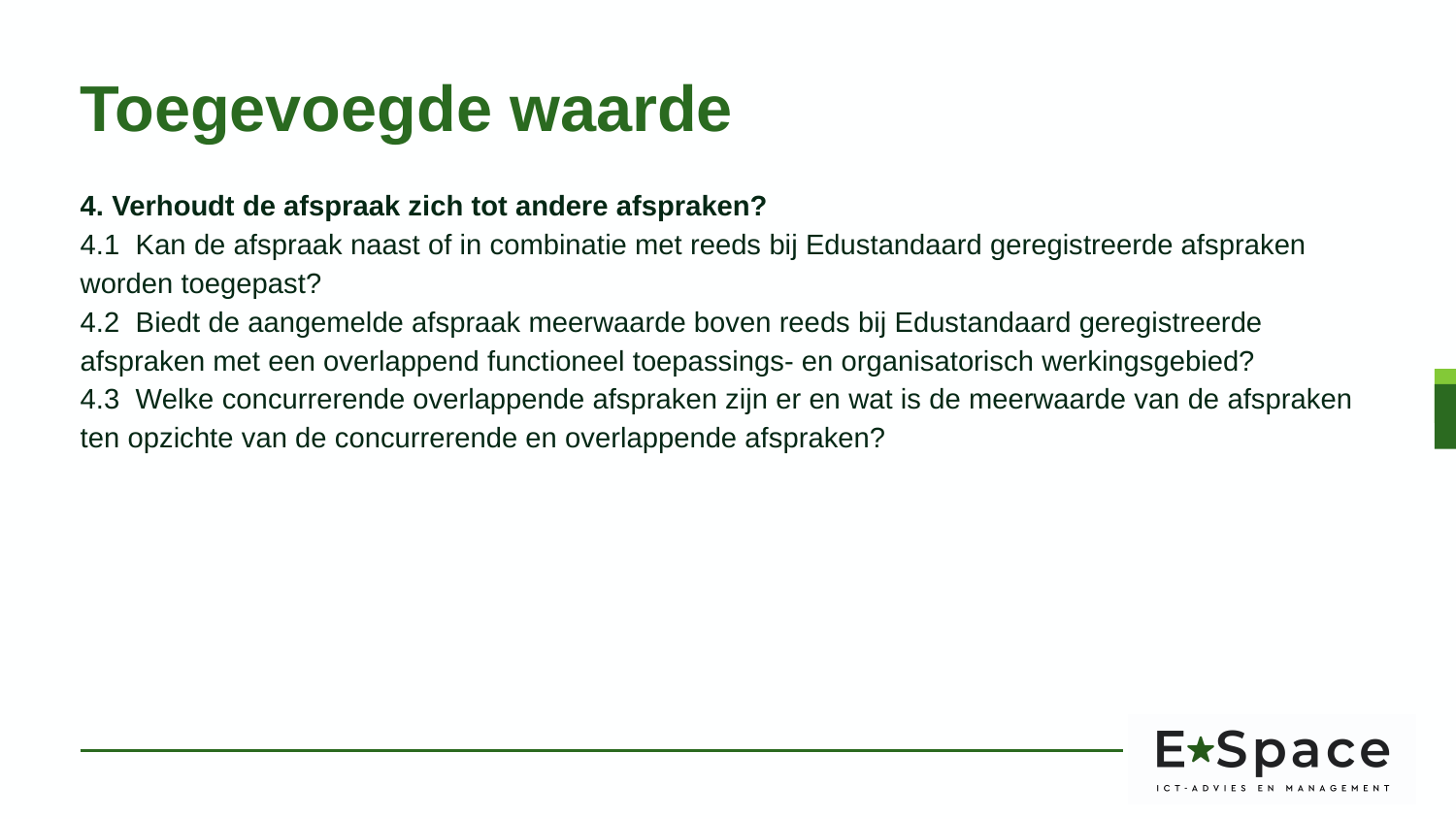

# Toegevoegde waarde
4. Verhoudt de afspraak zich tot andere afspraken?
4.1  Kan de afspraak naast of in combinatie met reeds bij Edustandaard geregistreerde afspraken worden toegepast?
4.2  Biedt de aangemelde afspraak meerwaarde boven reeds bij Edustandaard geregistreerde afspraken met een overlappend functioneel toepassings- en organisatorisch werkingsgebied?
4.3  Welke concurrerende overlappende afspraken zijn er en wat is de meerwaarde van de afspraken ten opzichte van de concurrerende en overlappende afspraken?